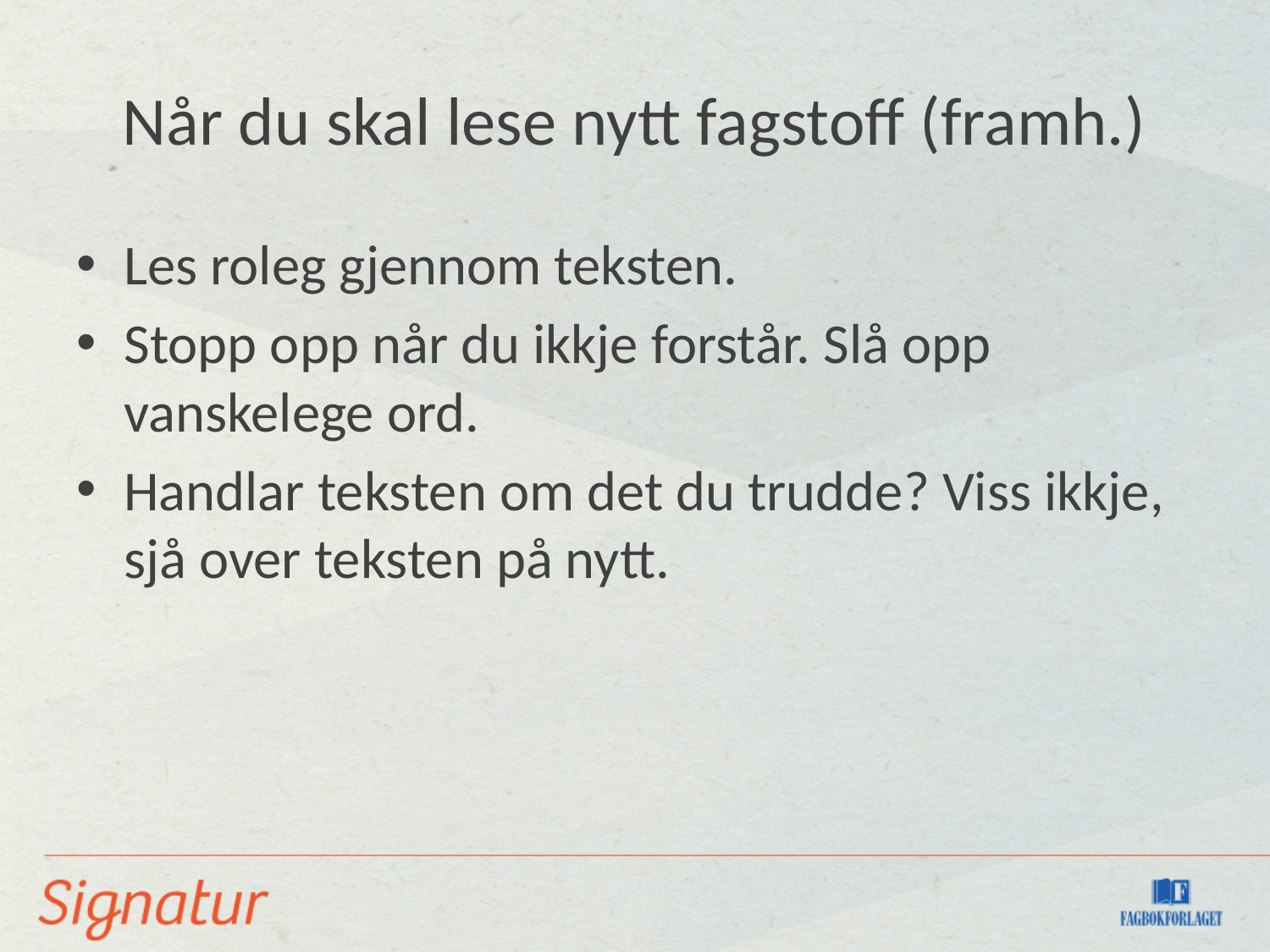

# Når du skal lese nytt fagstoff (framh.)
Les roleg gjennom teksten.
Stopp opp når du ikkje forstår. Slå opp vanskelege ord.
Handlar teksten om det du trudde? Viss ikkje, sjå over teksten på nytt.